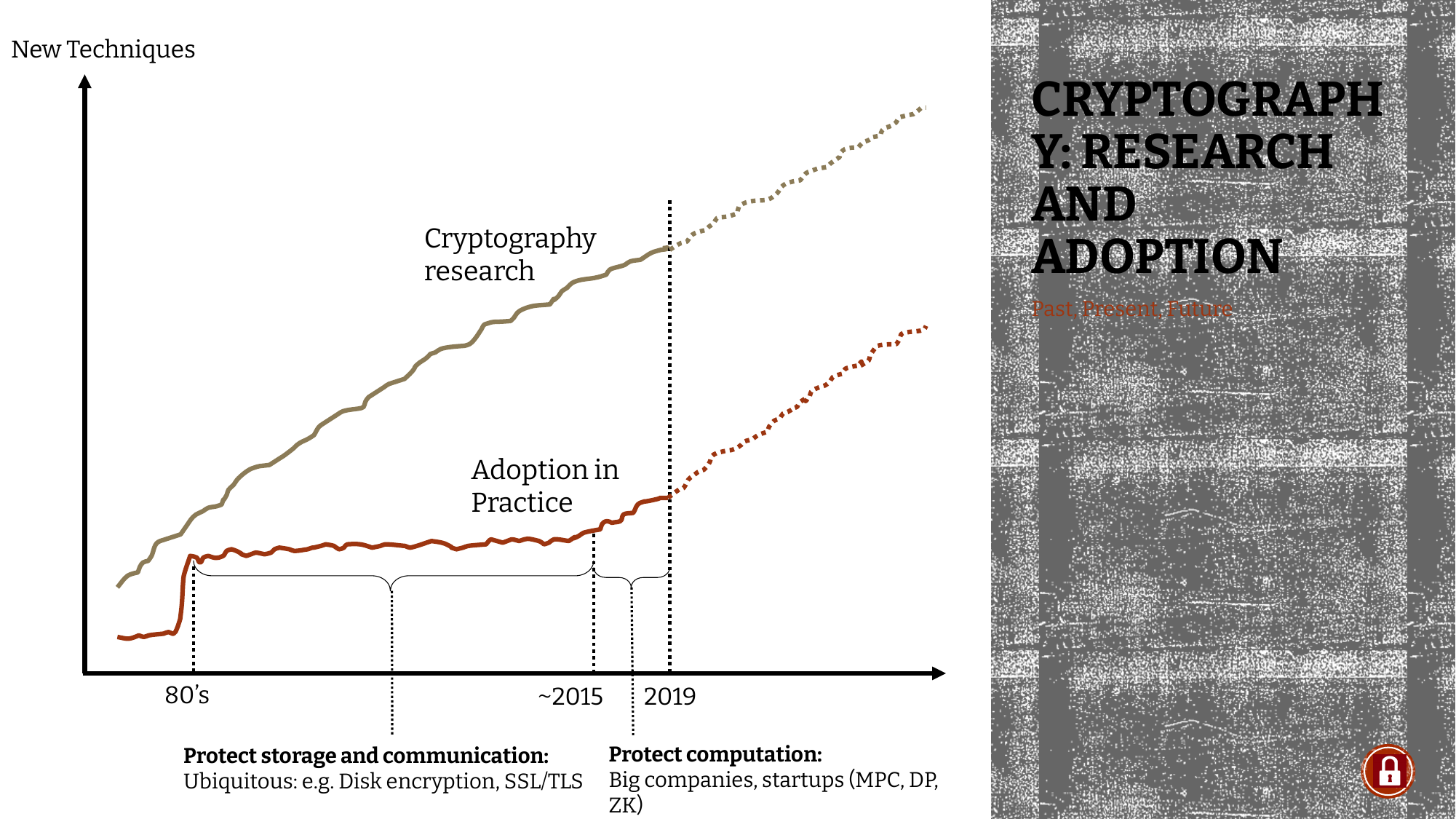

New Techniques
# CRYPTOGRAPHY: Research and ADOPTION

Cryptography research

Past, Present, Future

Adoption in Practice

80’s
2019
~2015
Protect computation:
Big companies, startups (MPC, DP, ZK)
Protect storage and communication:
Ubiquitous: e.g. Disk encryption, SSL/TLS